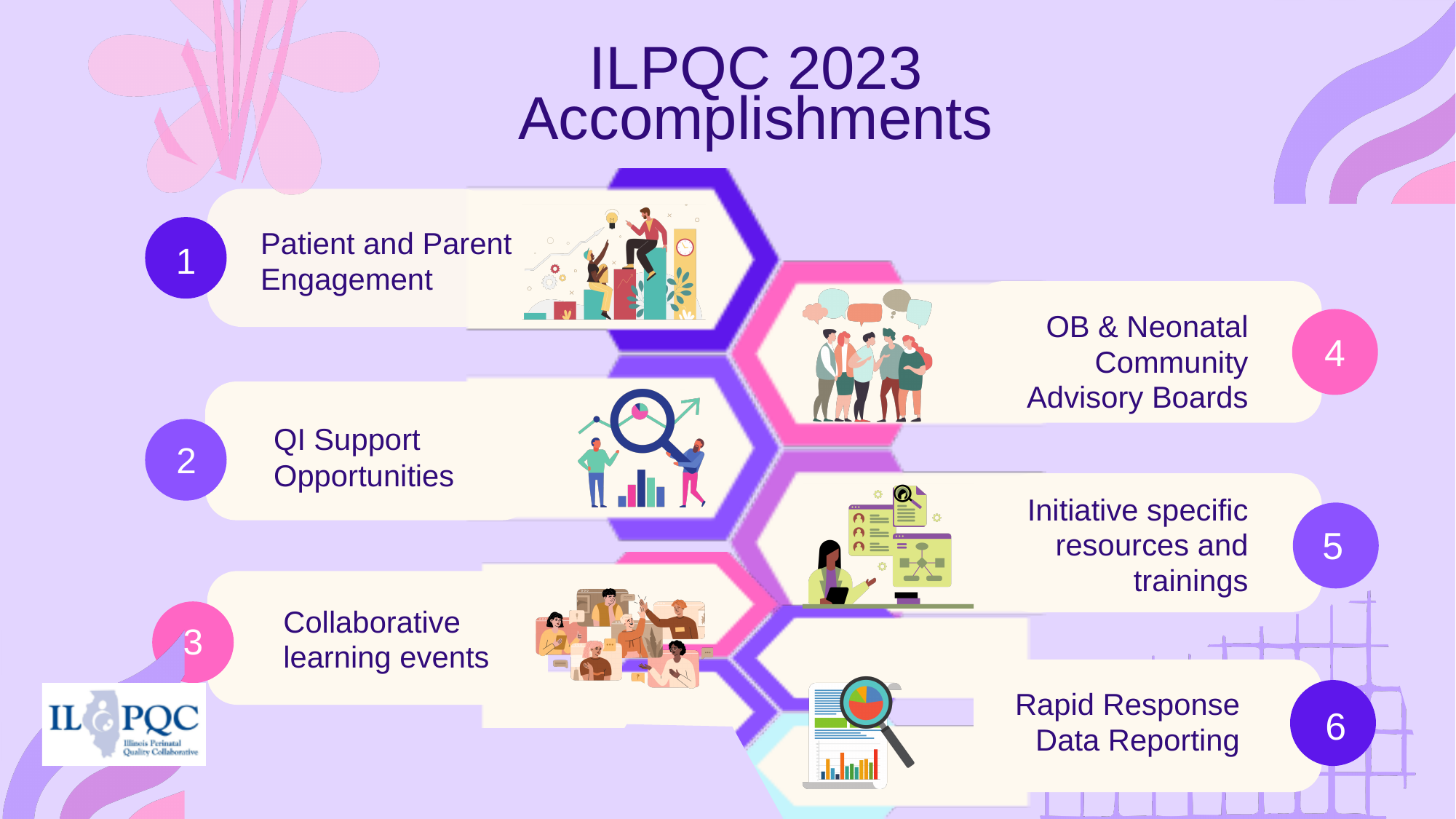

ILPQC 2023 Accomplishments

Patient and Parent Engagement
1

OB & Neonatal Community Advisory Boards

4

QI Support
Opportunities
2

Initiative specific resources and trainings

5

Collaborative
learning events
3

Rapid Response Data Reporting
6